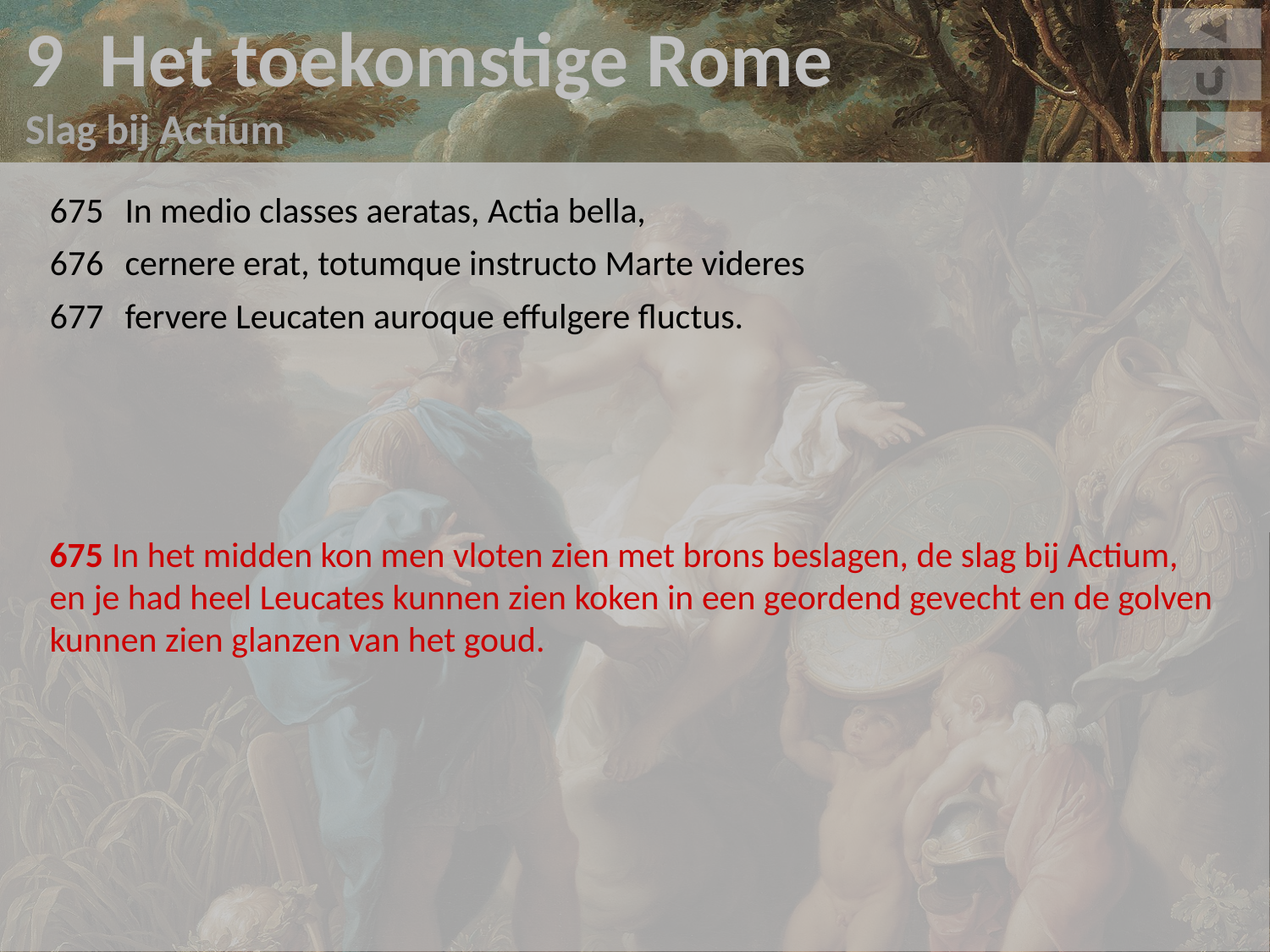

9  Het toekomstige Rome
Slag bij Actium

675	In medio classes aeratas, Actia bella,
676	cernere erat, totumque instructo Marte videres
677	fervere Leucaten auroque effulgere fluctus.
675 In het midden kon men vloten zien met brons beslagen, de slag bij Actium, en je had heel Leucates kunnen zien koken in een geordend gevecht en de golven kunnen zien glanzen van het goud.